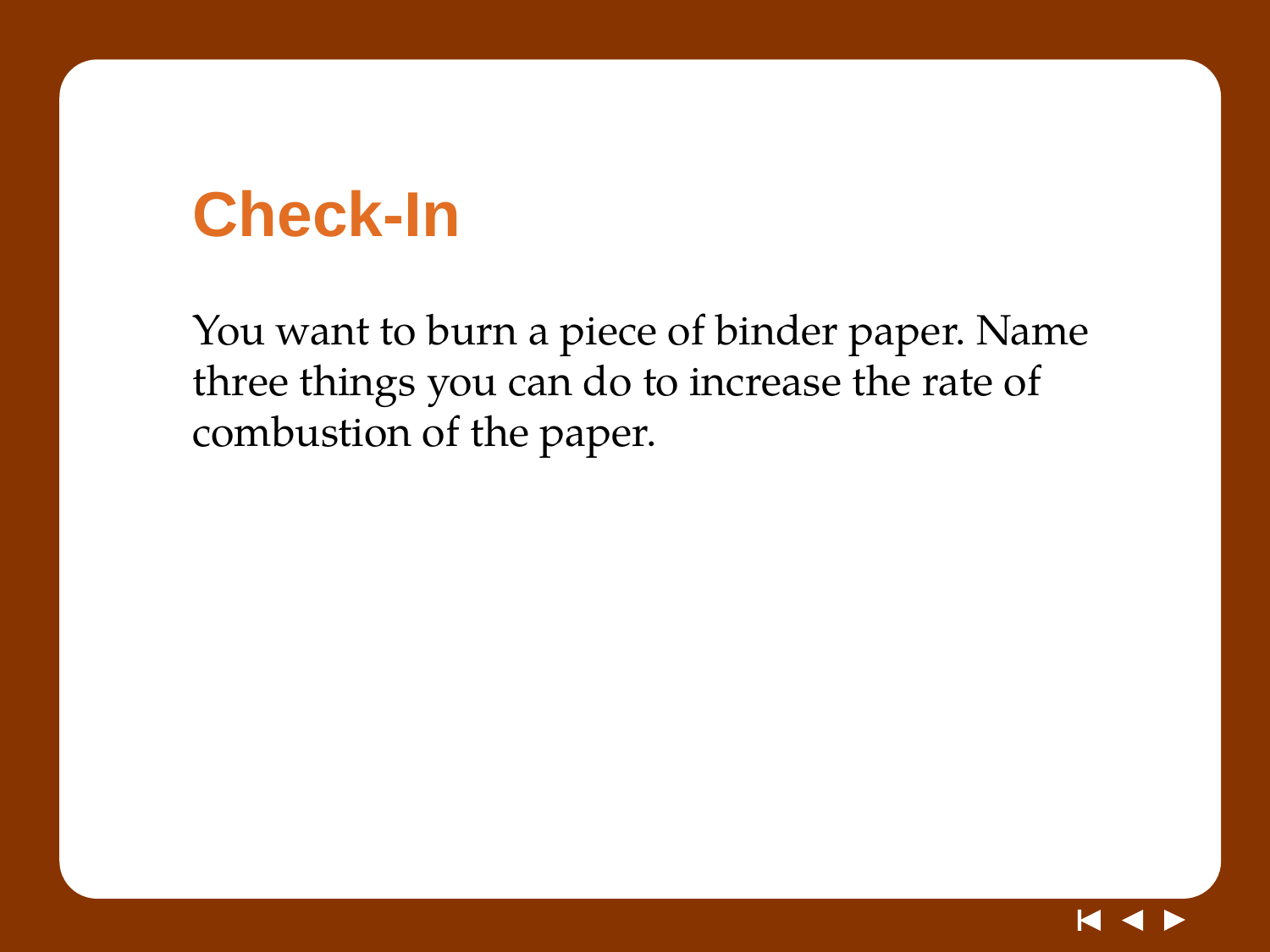

# Check-In
You want to burn a piece of binder paper. Name three things you can do to increase the rate of combustion of the paper.